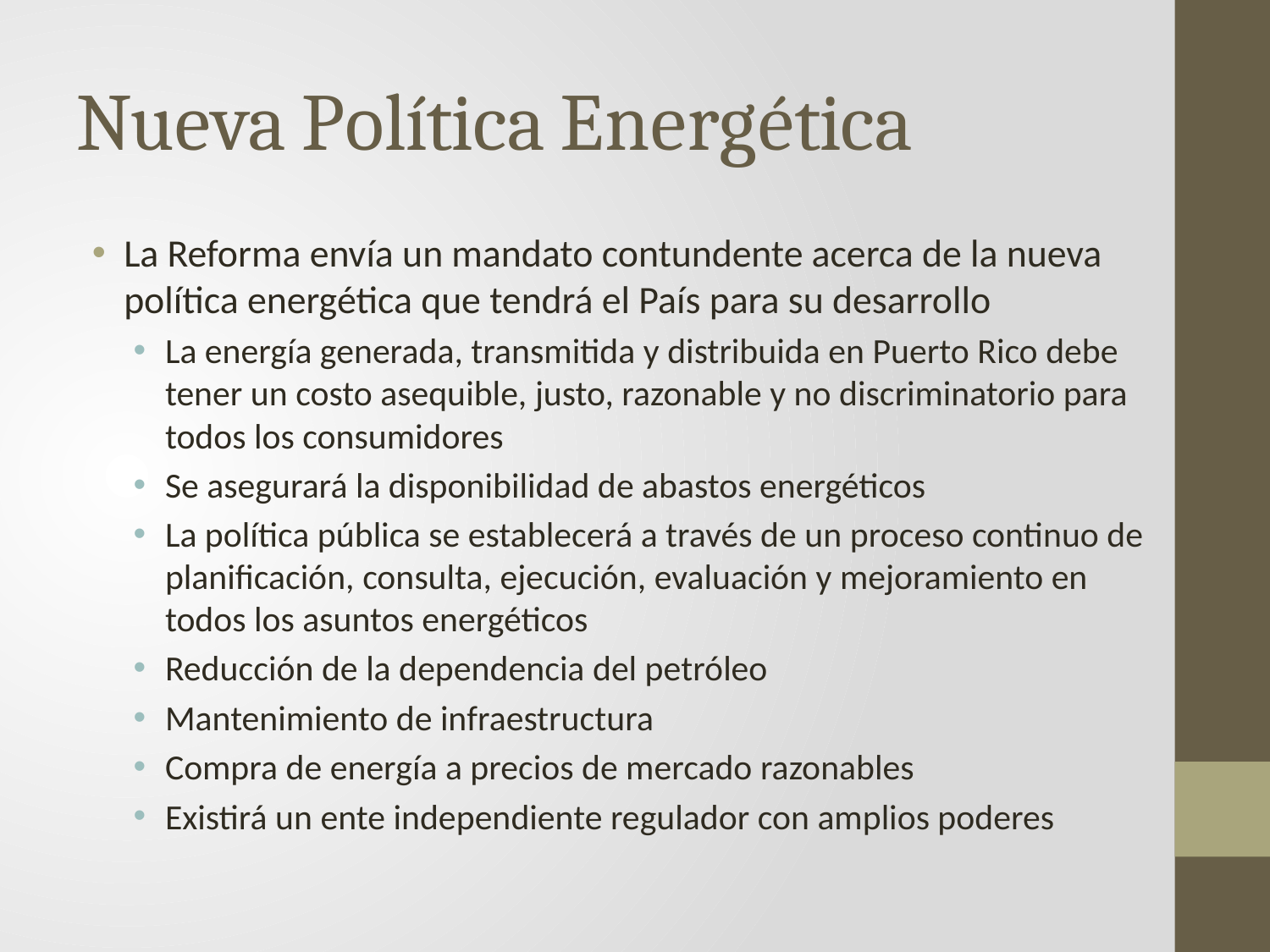

# Nueva Política Energética
La Reforma envía un mandato contundente acerca de la nueva política energética que tendrá el País para su desarrollo
La energía generada, transmitida y distribuida en Puerto Rico debe tener un costo asequible, justo, razonable y no discriminatorio para todos los consumidores
Se asegurará la disponibilidad de abastos energéticos
La política pública se establecerá a través de un proceso continuo de planificación, consulta, ejecución, evaluación y mejoramiento en todos los asuntos energéticos
Reducción de la dependencia del petróleo
Mantenimiento de infraestructura
Compra de energía a precios de mercado razonables
Existirá un ente independiente regulador con amplios poderes